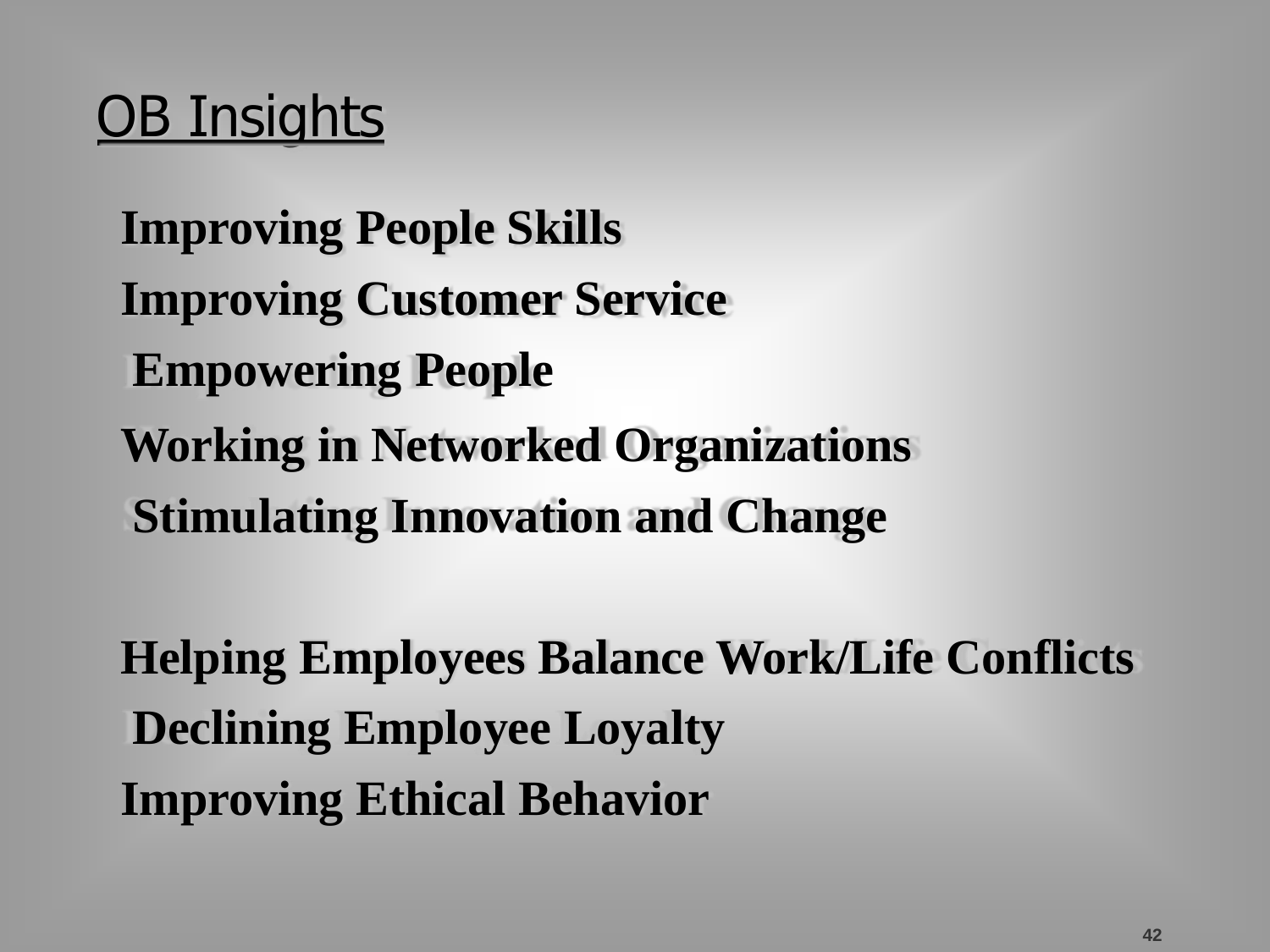

# OB Insights

Improving People Skills  Improving Customer Service  Empowering People
Working in Networked Organizations  Stimulating Innovation and Change

Helping Employees Balance Work/Life Conflicts  Declining Employee Loyalty
Improving Ethical Behavior

42